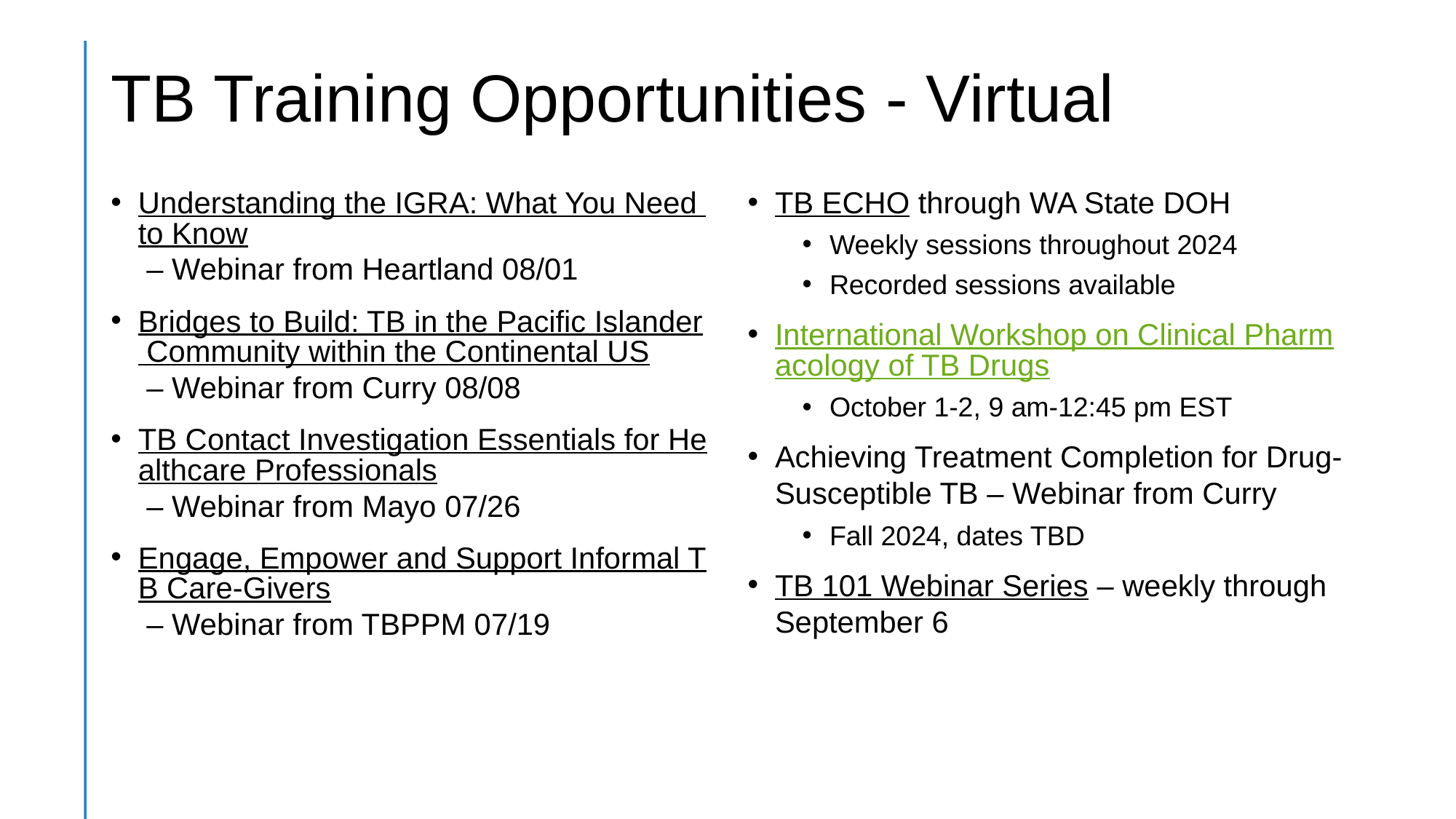

# TB Training Opportunities - Virtual
TB ECHO through WA State DOH
Weekly sessions throughout 2024
Recorded sessions available
International Workshop on Clinical Pharmacology of TB Drugs
October 1-2, 9 am-12:45 pm EST
Achieving Treatment Completion for Drug-Susceptible TB – Webinar from Curry
Fall 2024, dates TBD
TB 101 Webinar Series – weekly through September 6

Understanding the IGRA: What You Need to Know – Webinar from Heartland 08/01
Bridges to Build: TB in the Pacific Islander Community within the Continental US – Webinar from Curry 08/08
TB Contact Investigation Essentials for Healthcare Professionals – Webinar from Mayo 07/26
Engage, Empower and Support Informal TB Care-Givers – Webinar from TBPPM 07/19